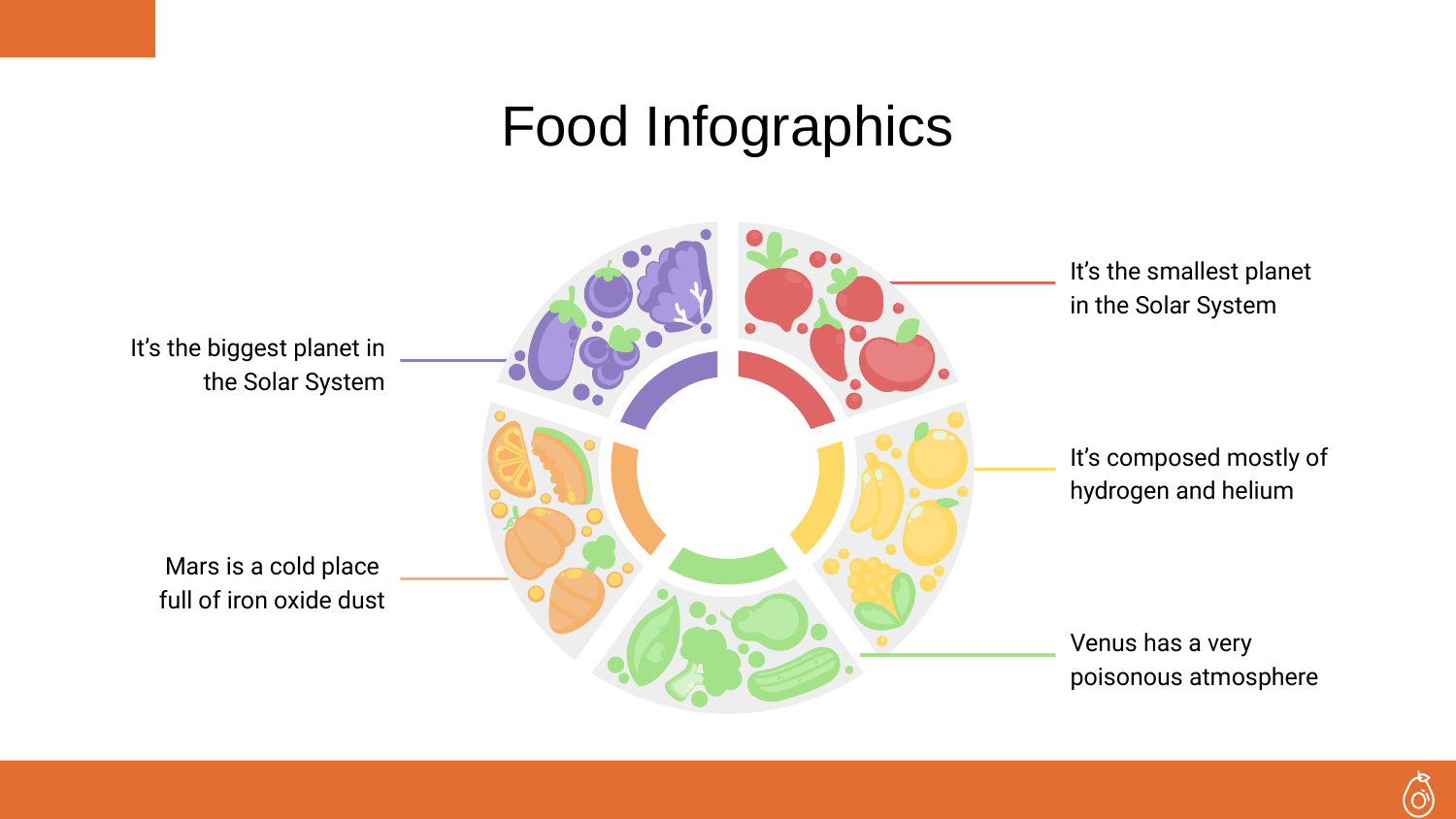

# Food Infographics

It’s the smallest planet in the Solar System
It’s the biggest planet in the Solar System

It’s composed mostly of hydrogen and helium

Mars is a cold place  full of iron oxide dust

Venus has a very poisonous atmosphere